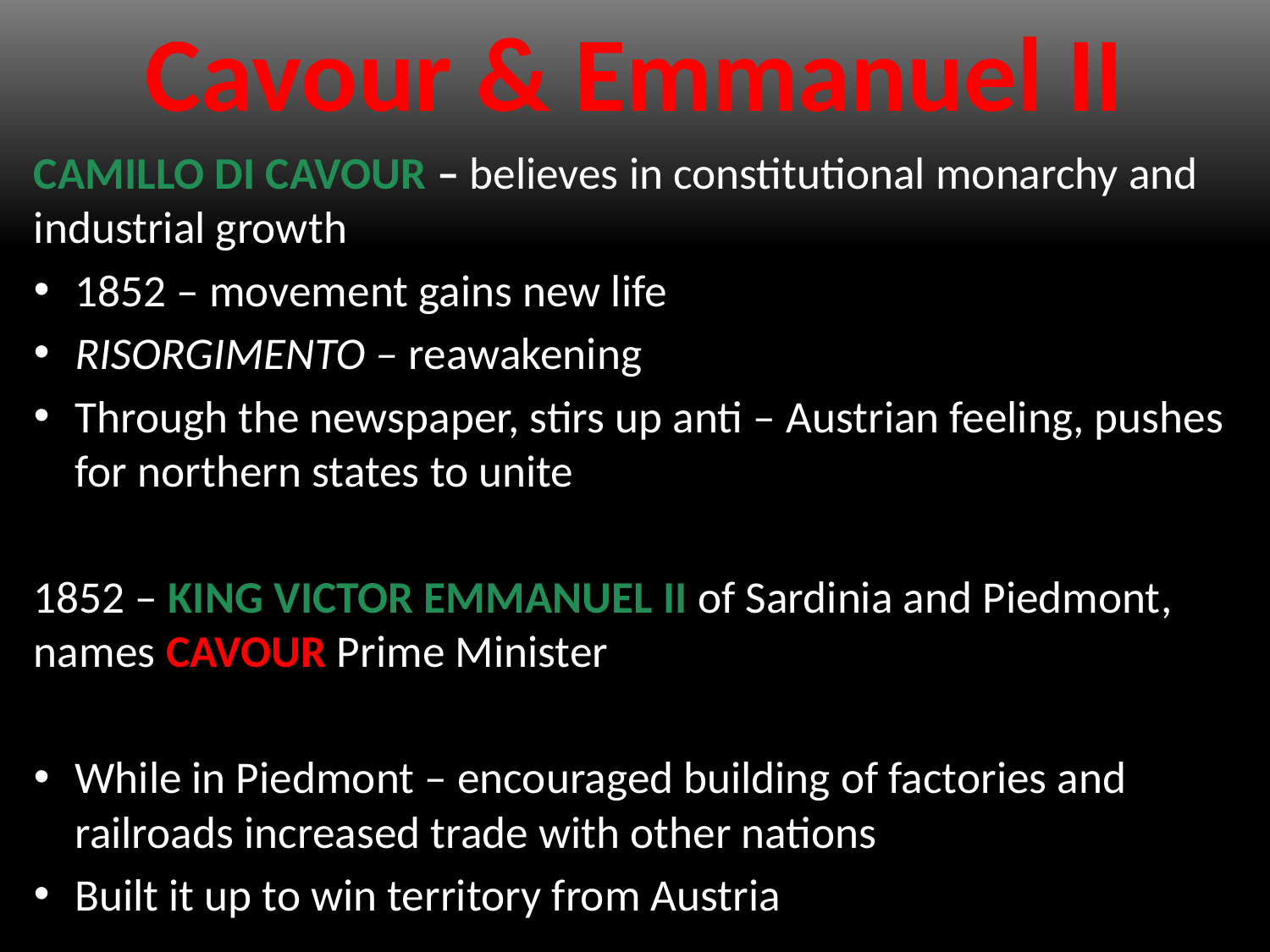

# Cavour & Emmanuel II
CAMILLO DI CAVOUR – believes in constitutional monarchy and industrial growth
1852 – movement gains new life
RISORGIMENTO – reawakening
Through the newspaper, stirs up anti – Austrian feeling, pushes for northern states to unite

1852 – KING VICTOR EMMANUEL II of Sardinia and Piedmont, names CAVOUR Prime Minister

While in Piedmont – encouraged building of factories and railroads increased trade with other nations
Built it up to win territory from Austria